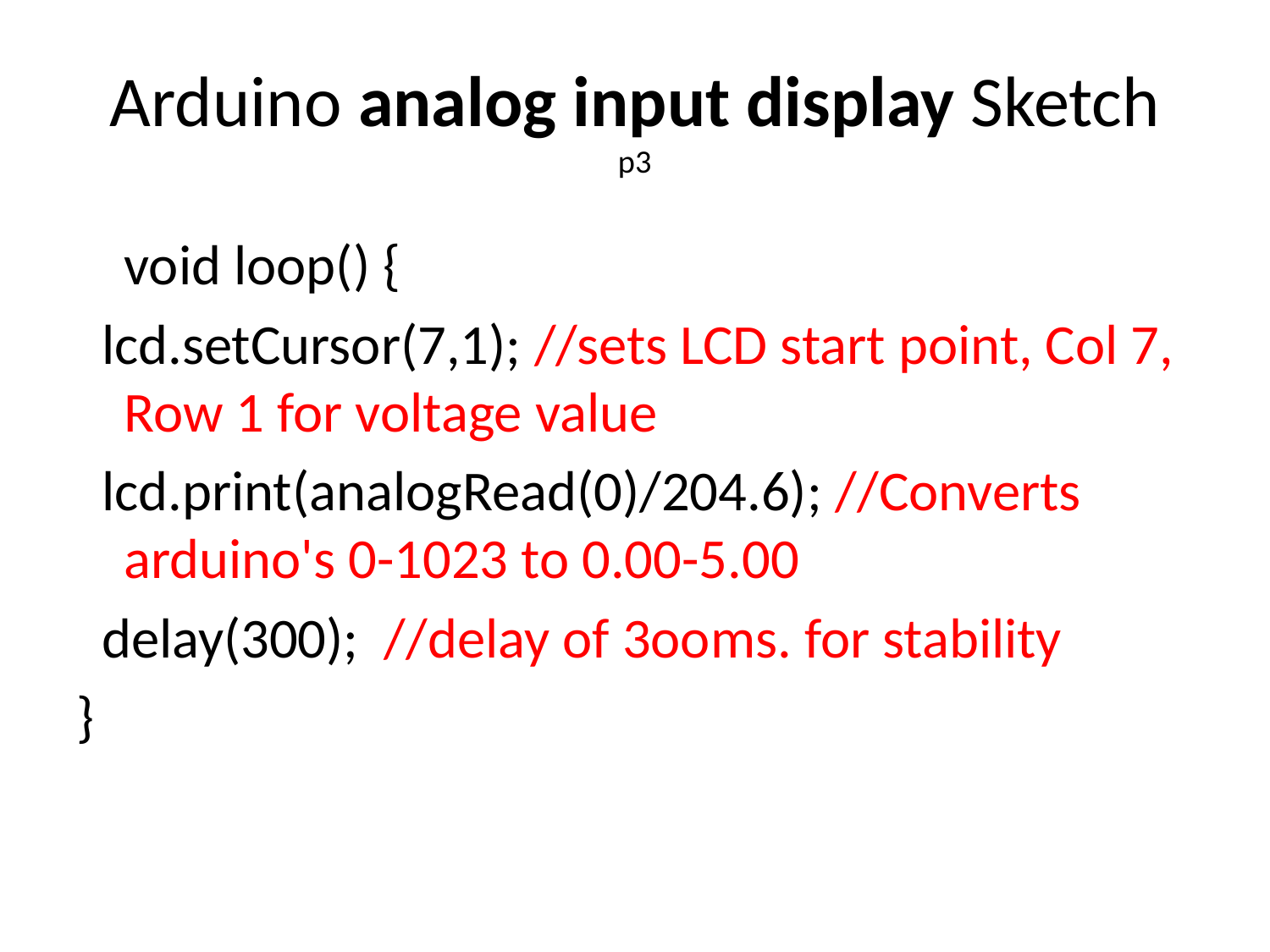

# Arduino analog input display Sketch p3
	void loop() {
  lcd.setCursor(7,1); //sets LCD start point, Col 7, Row 1 for voltage value
  lcd.print(analogRead(0)/204.6); //Converts arduino's 0-1023 to 0.00-5.00
  delay(300);  //delay of 3ooms. for stability
}